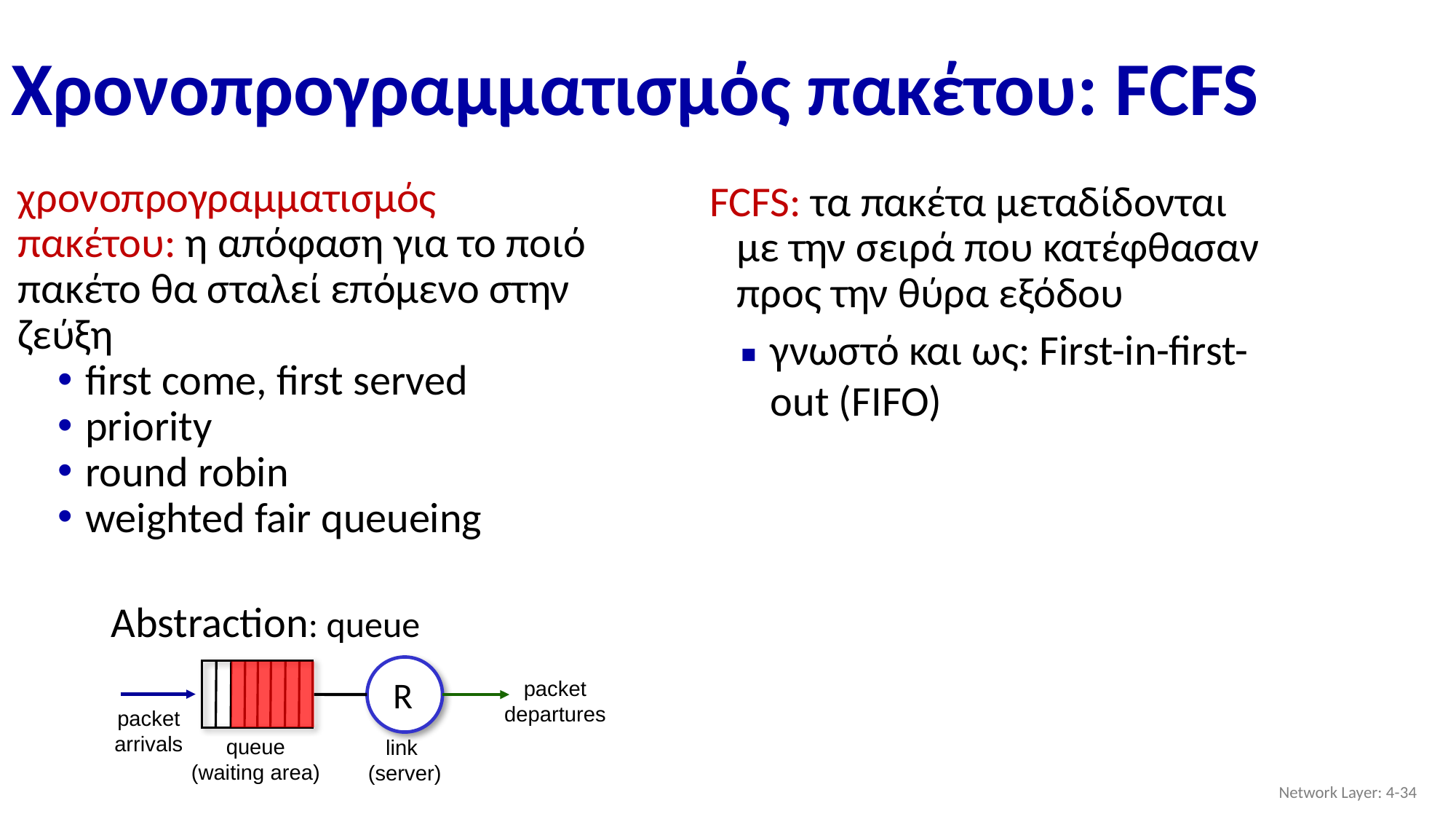

# Χρονοπρογραμματισμός πακέτου: FCFS
χρονοπρογραμματισμός πακέτου: η απόφαση για το ποιό πακέτο θα σταλεί επόμενο στην ζεύξη
first come, first served
priority
round robin
weighted fair queueing
FCFS: τα πακέτα μεταδίδονται με την σειρά που κατέφθασαν προς την θύρα εξόδου
γνωστό και ως: First-in-first-out (FIFO)

Abstraction: queue

packet
departures
packet
arrivals
queue
(waiting area)
link
 (server)
R
Network Layer: 4-34